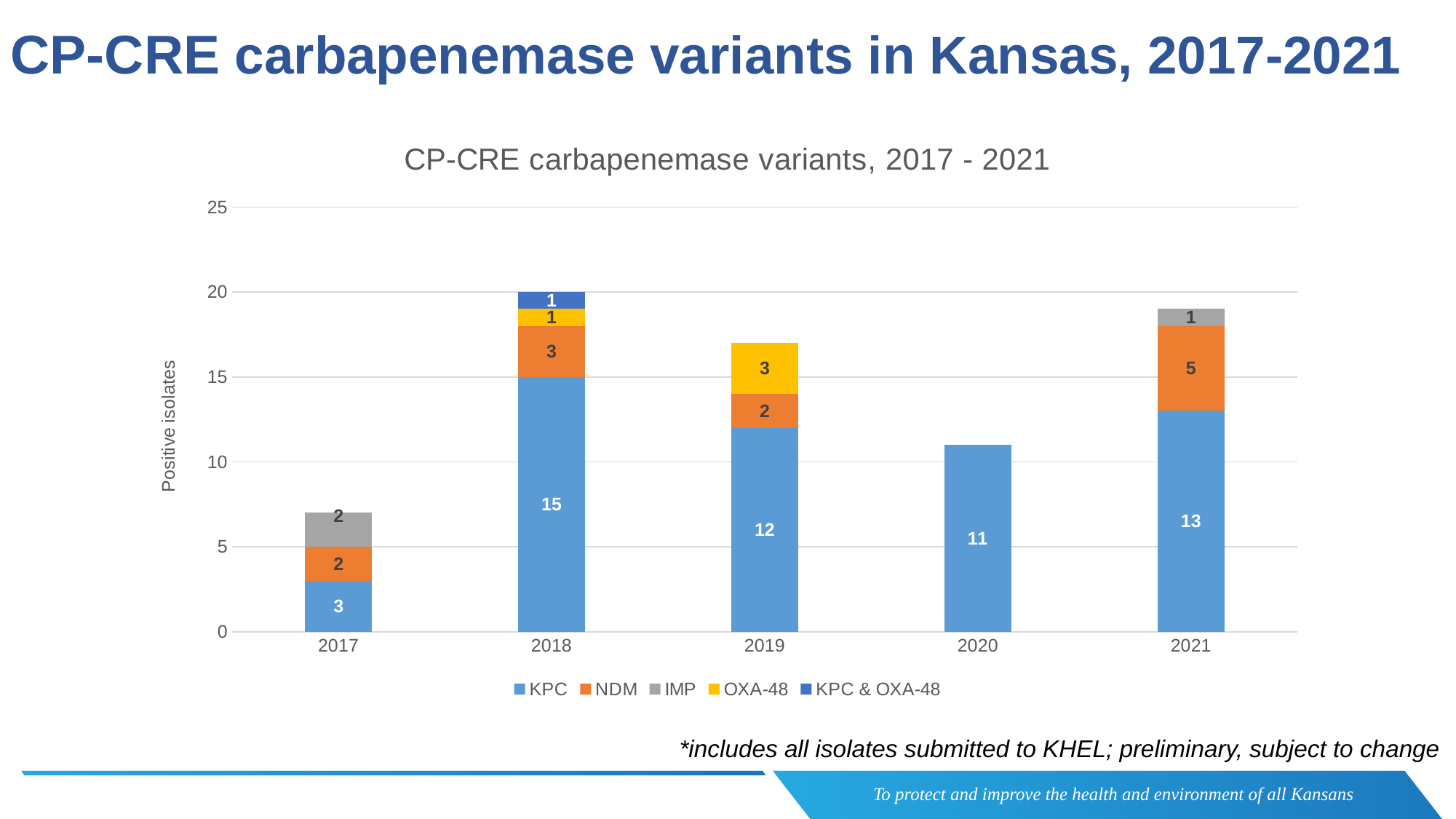

CP-CRE carbapenemase variants in Kansas, 2017-2021

### Chart: CP-CRE carbapenemase variants, 2017 - 2021

| Category | KPC | NDM | IMP | OXA-48 | KPC & OXA-48 |
|---|---|---|---|---|---|
| 2017 | 3.0 | 2.0 | 2.0 | 0.0 | 0.0 |
| 2018 | 15.0 | 3.0 | 0.0 | 1.0 | 1.0 |
| 2019 | 12.0 | 2.0 | 0.0 | 3.0 | 0.0 |
| 2020 | 11.0 | 0.0 | 0.0 | 0.0 | 0.0 |
| 2021 | 13.0 | 5.0 | 1.0 | 0.0 | 0.0 |
*includes all isolates submitted to KHEL; preliminary, subject to change